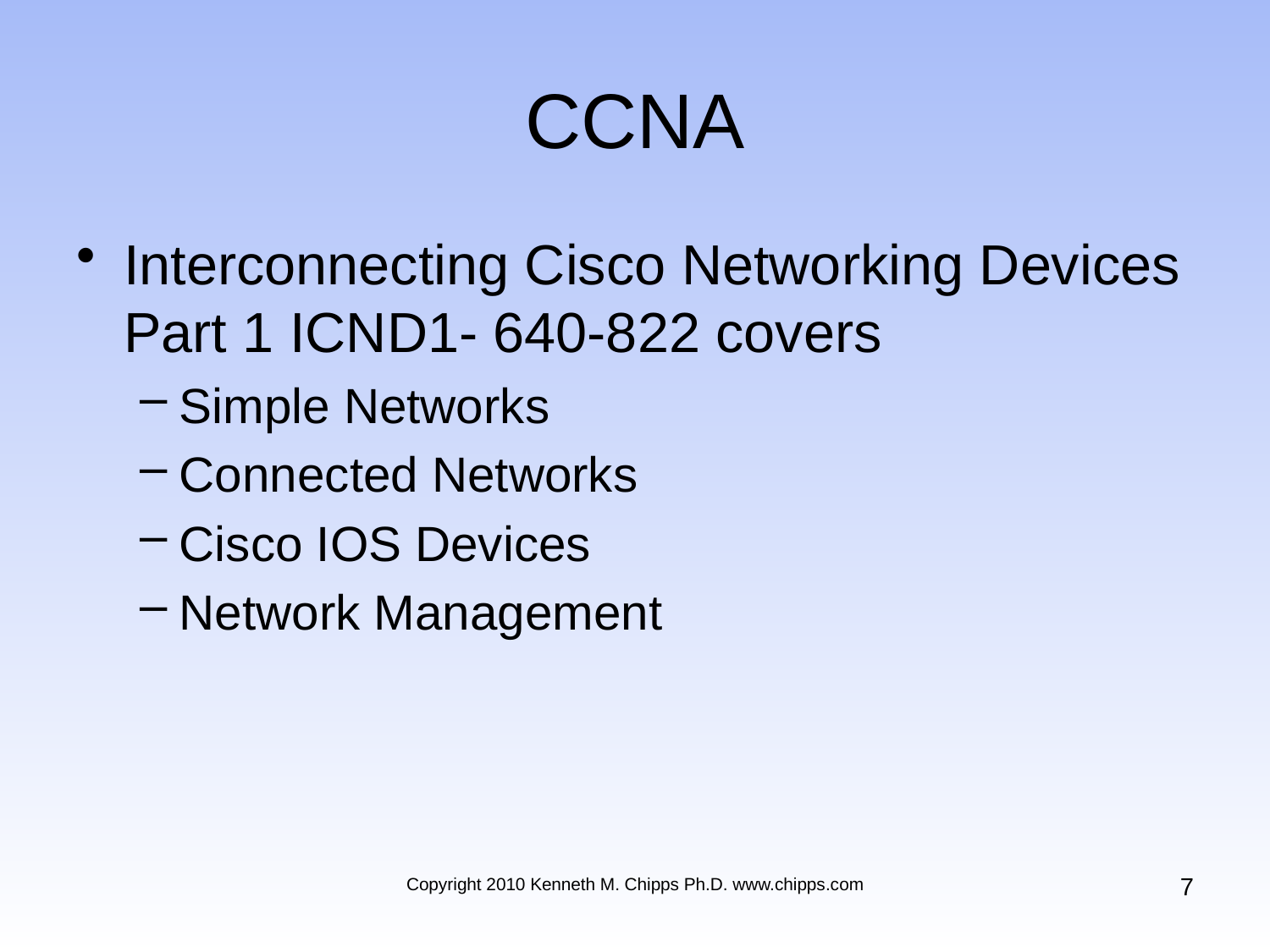

# CCNA
Interconnecting Cisco Networking Devices Part 1 ICND1- 640-822 covers
Simple Networks
Connected Networks
Cisco IOS Devices
Network Management
7
Copyright 2010 Kenneth M. Chipps Ph.D. www.chipps.com